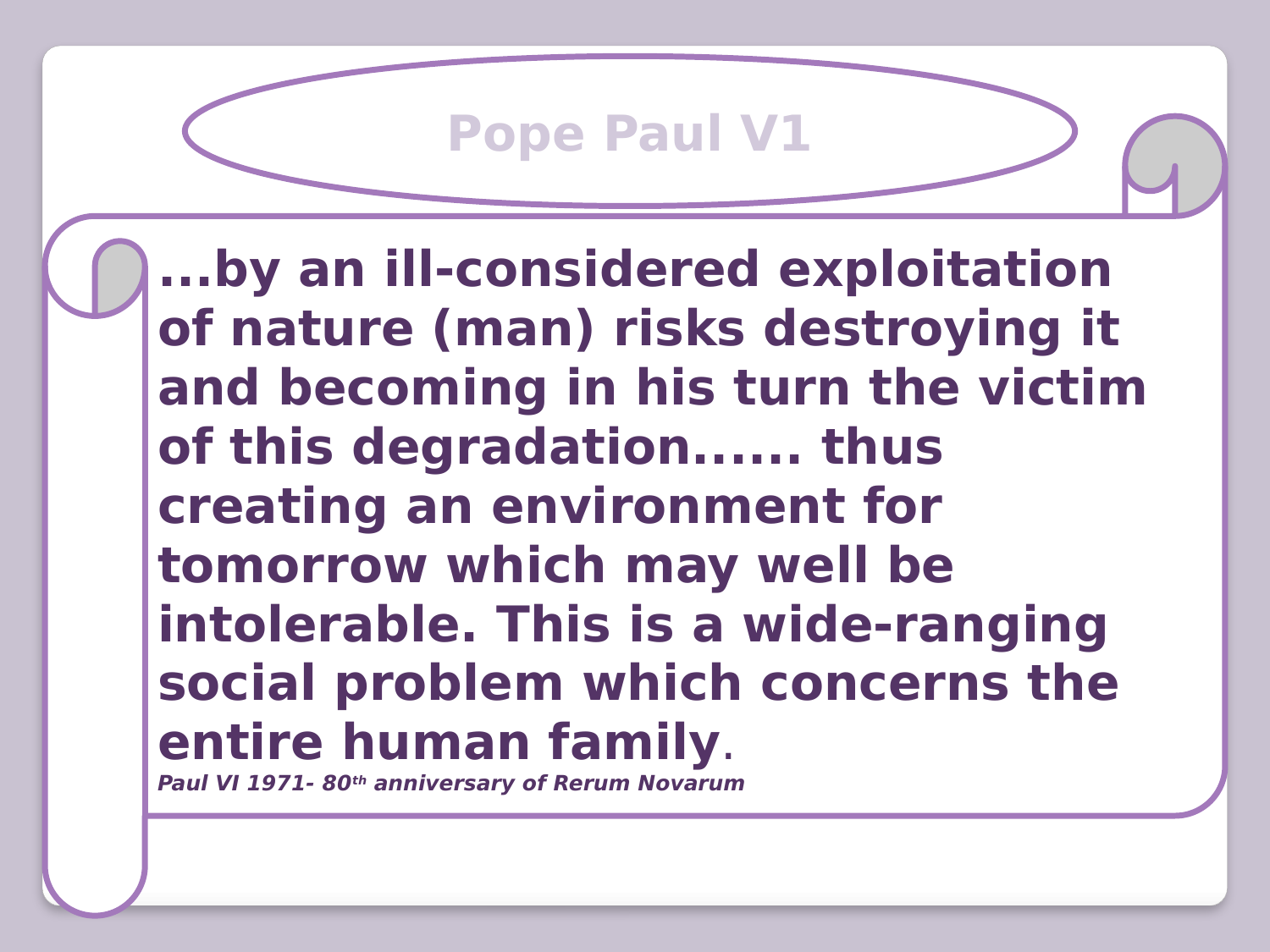

Pope Paul V1
...by an ill-considered exploitation of nature (man) risks destroying it and becoming in his turn the victim of this degradation...... thus creating an environment for tomorrow which may well be intolerable. This is a wide-ranging social problem which concerns the entire human family.
Paul VI 1971- 80th anniversary of Rerum Novarum